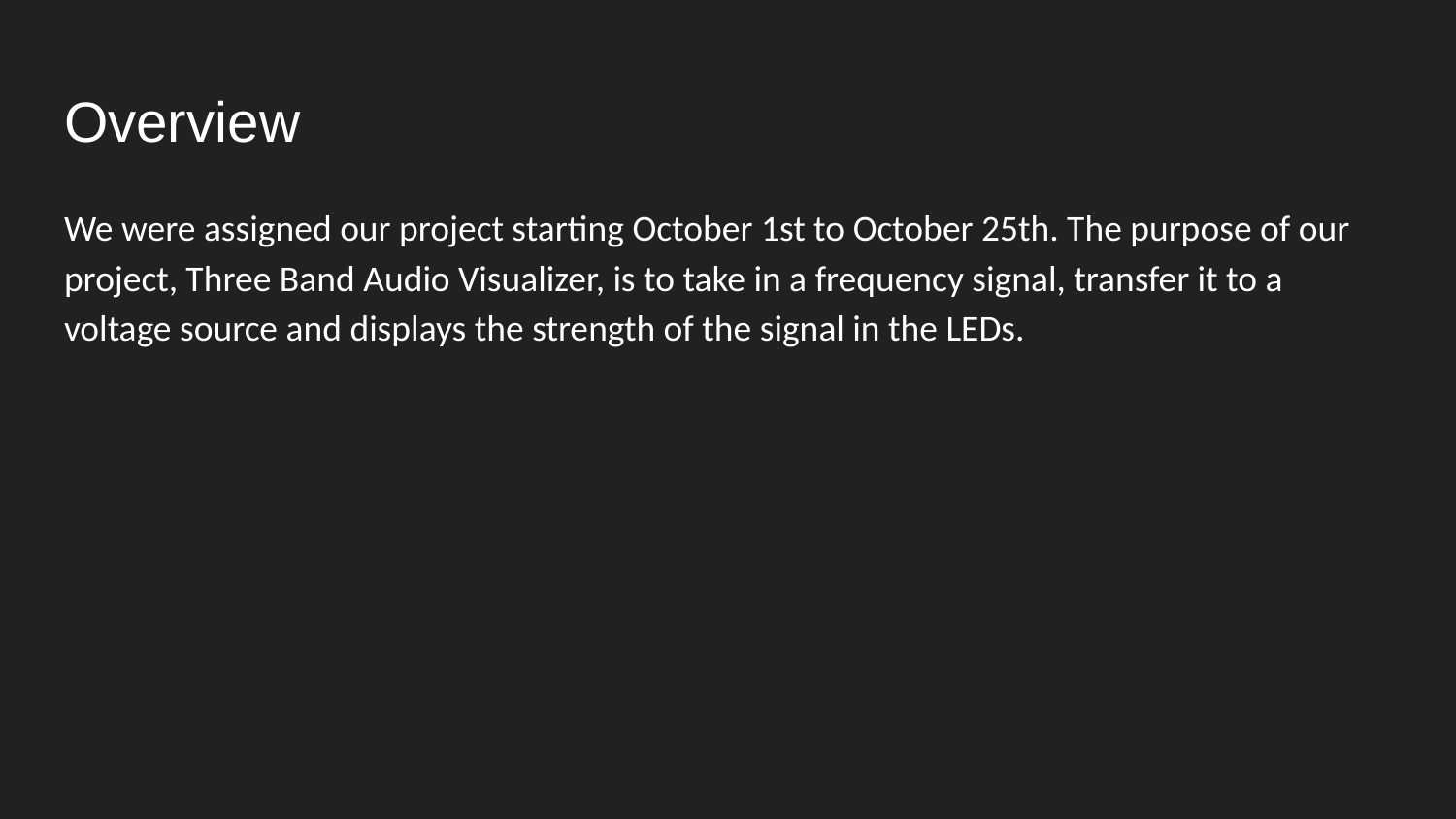

# Overview
We were assigned our project starting October 1st to October 25th. The purpose of our project, Three Band Audio Visualizer, is to take in a frequency signal, transfer it to a voltage source and displays the strength of the signal in the LEDs.